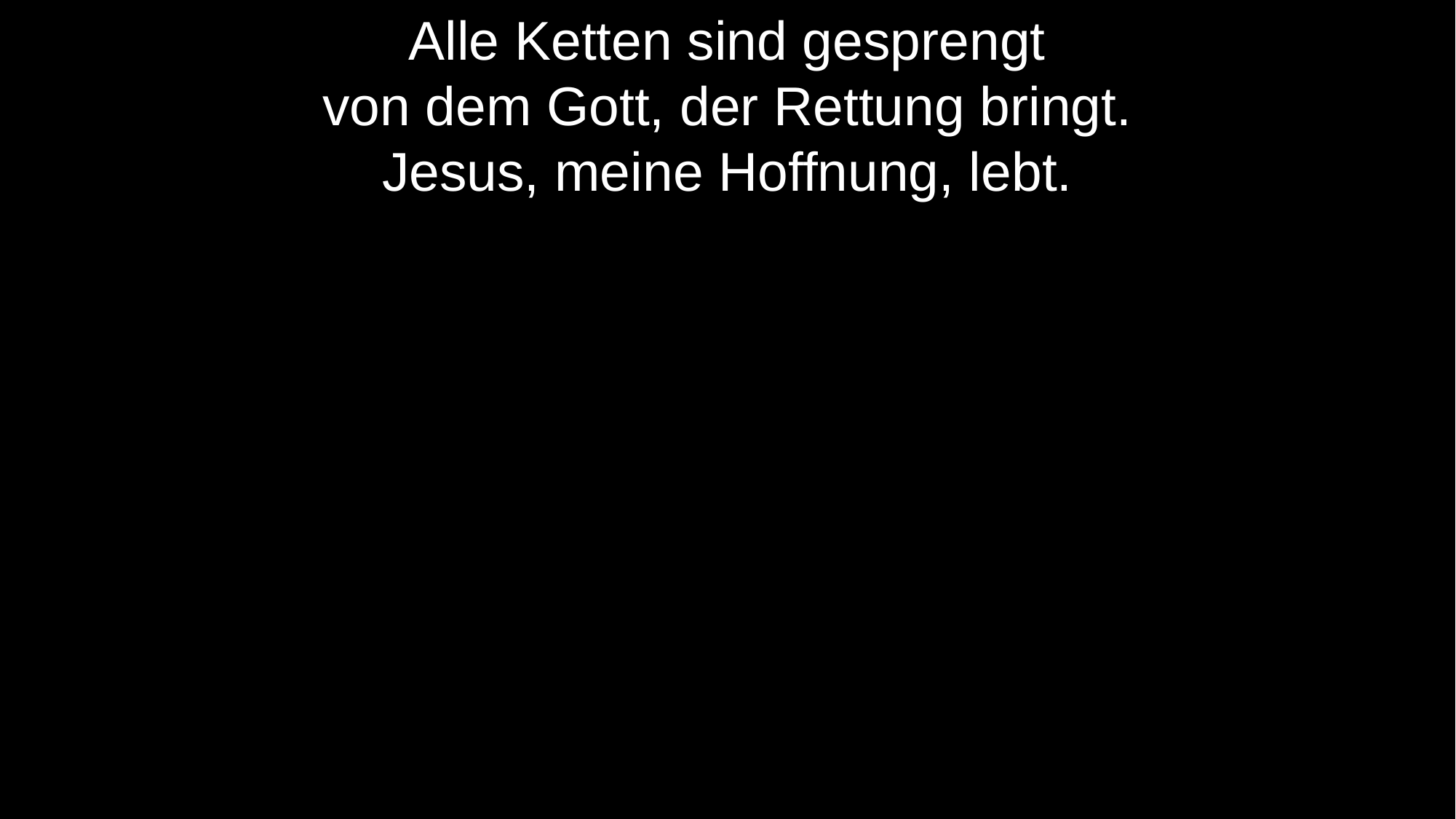

Alle Ketten sind gesprengt
von dem Gott, der Rettung bringt.
Jesus, meine Hoffnung, lebt.